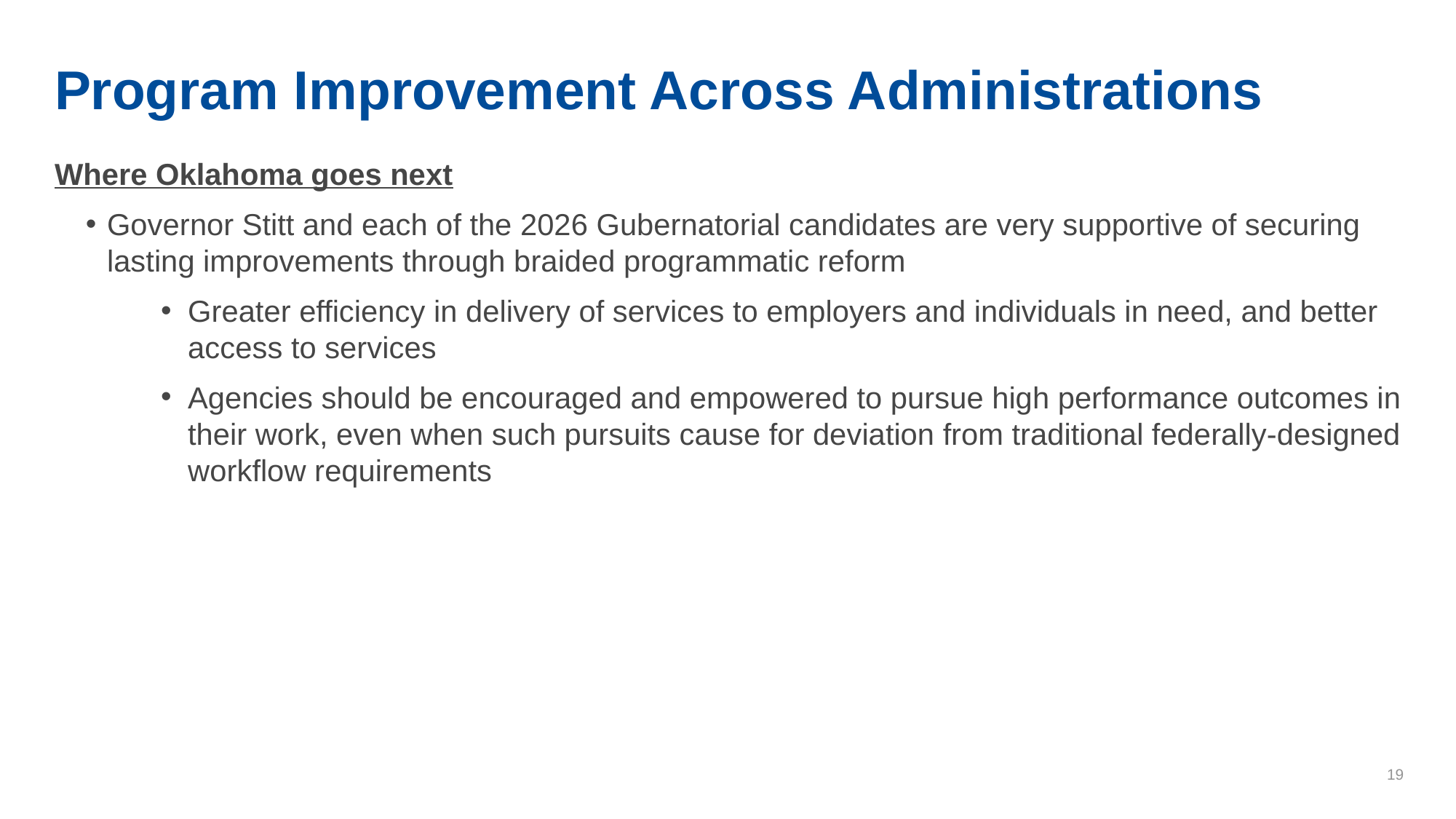

# Program Improvement Across Administrations
Where Oklahoma goes next
Governor Stitt and each of the 2026 Gubernatorial candidates are very supportive of securing lasting improvements through braided programmatic reform
Greater efficiency in delivery of services to employers and individuals in need, and better access to services
Agencies should be encouraged and empowered to pursue high performance outcomes in their work, even when such pursuits cause for deviation from traditional federally-designed workflow requirements
19